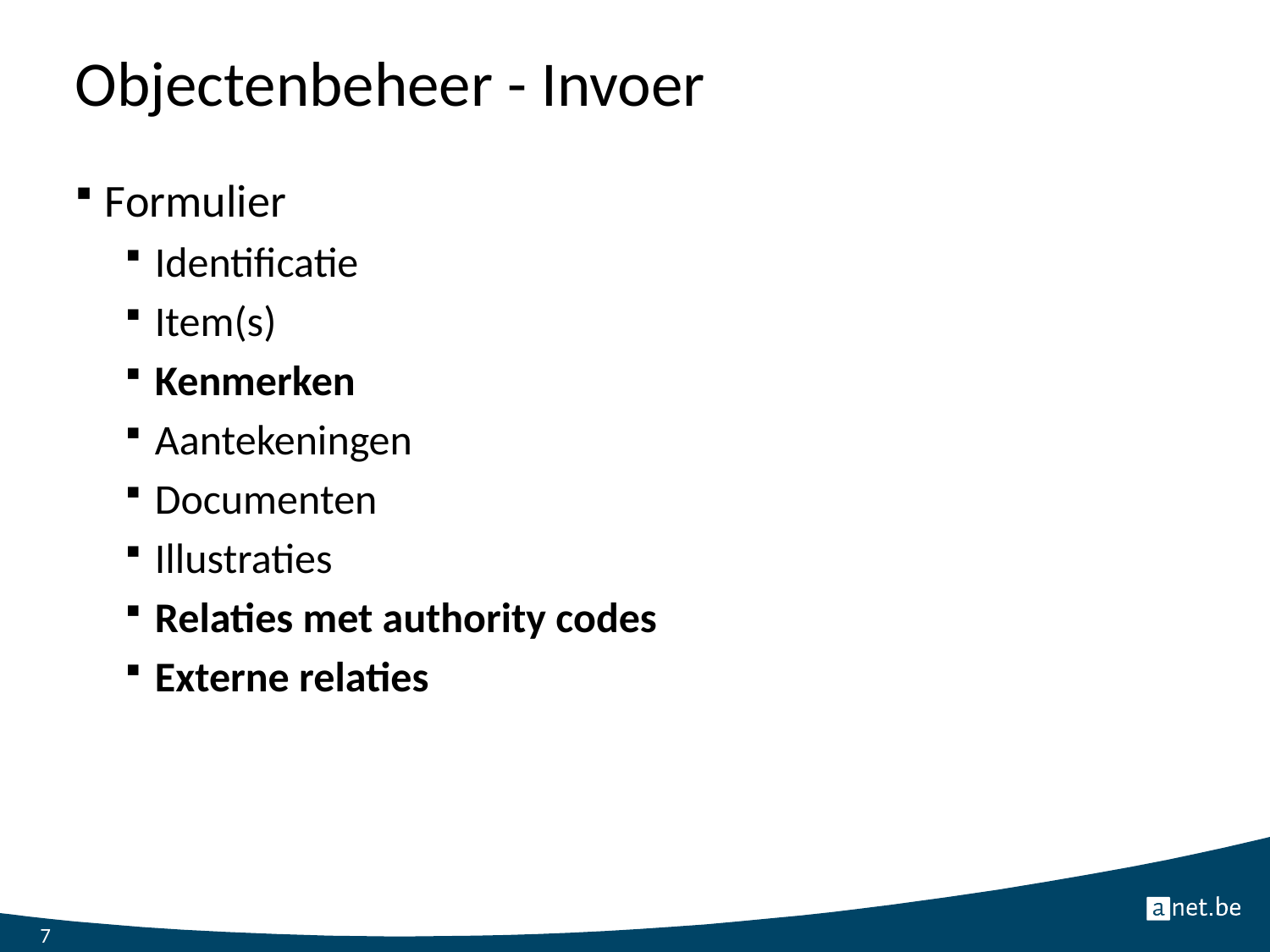

# Objectenbeheer - Invoer
Formulier
Identificatie
Item(s)
Kenmerken
Aantekeningen
Documenten
Illustraties
Relaties met authority codes
Externe relaties
7